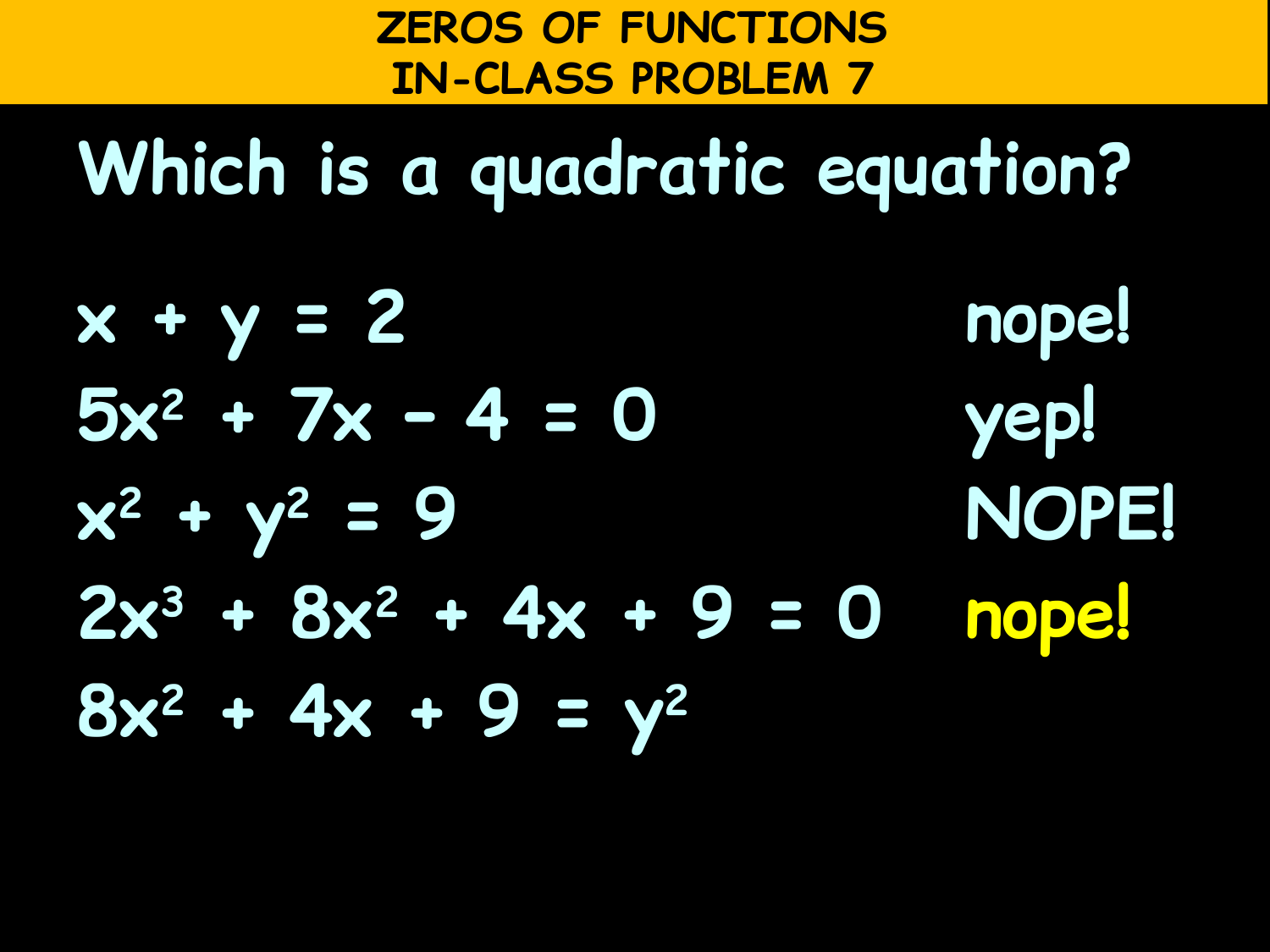

ZEROS OF FUNCTIONS
IN-CLASS PROBLEM 7
Which is a quadratic equation?

x + y = 2 					nope!
5x2 + 7x – 4 = 0			yep!
x2 + y2 = 9				NOPE!
2x3 + 8x2 + 4x + 9 = 0	nope!
8x2 + 4x + 9 = y2